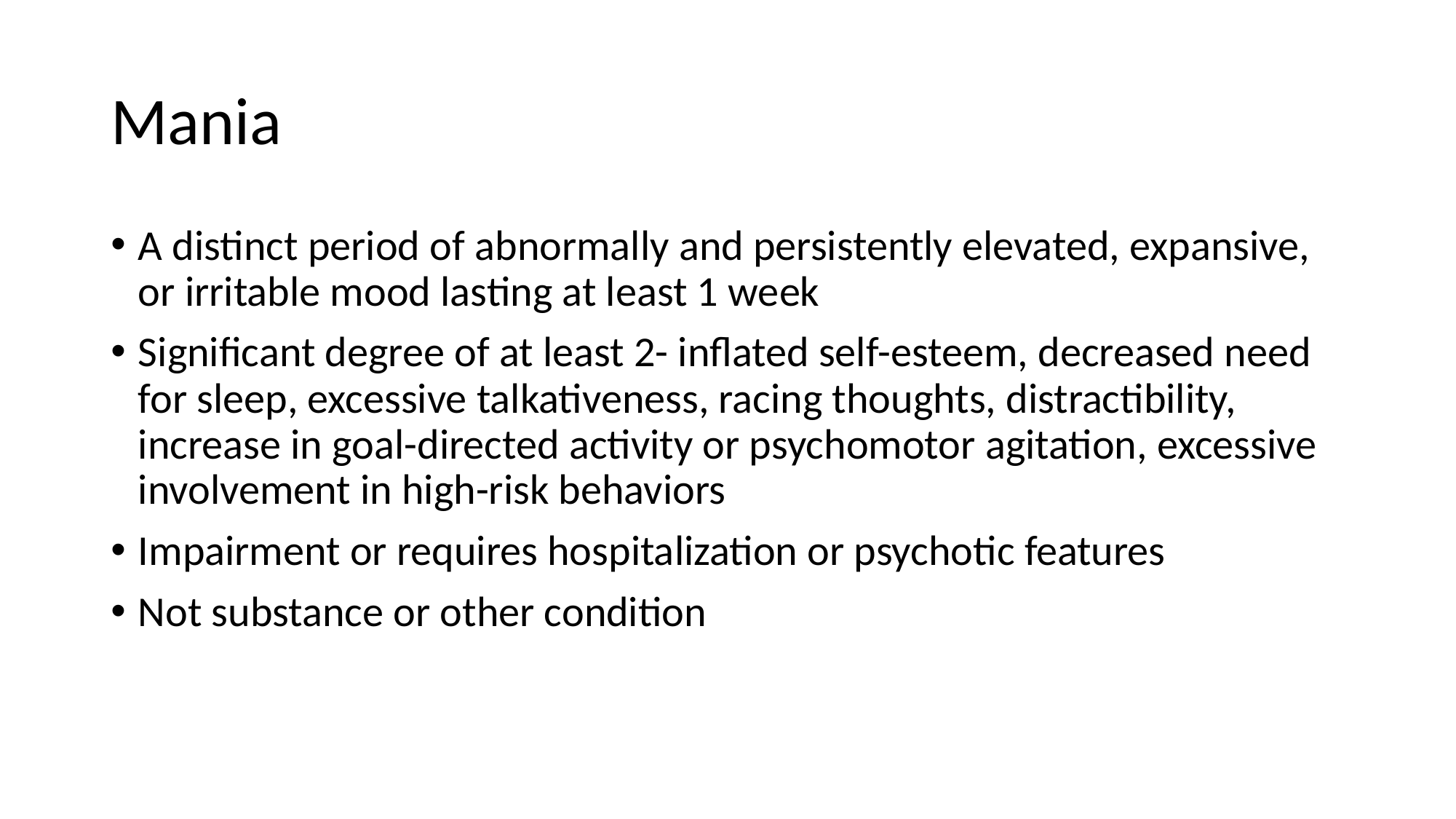

# Mania
A distinct period of abnormally and persistently elevated, expansive, or irritable mood lasting at least 1 week
Significant degree of at least 2- inflated self-esteem, decreased need for sleep, excessive talkativeness, racing thoughts, distractibility, increase in goal-directed activity or psychomotor agitation, excessive involvement in high-risk behaviors
Impairment or requires hospitalization or psychotic features
Not substance or other condition